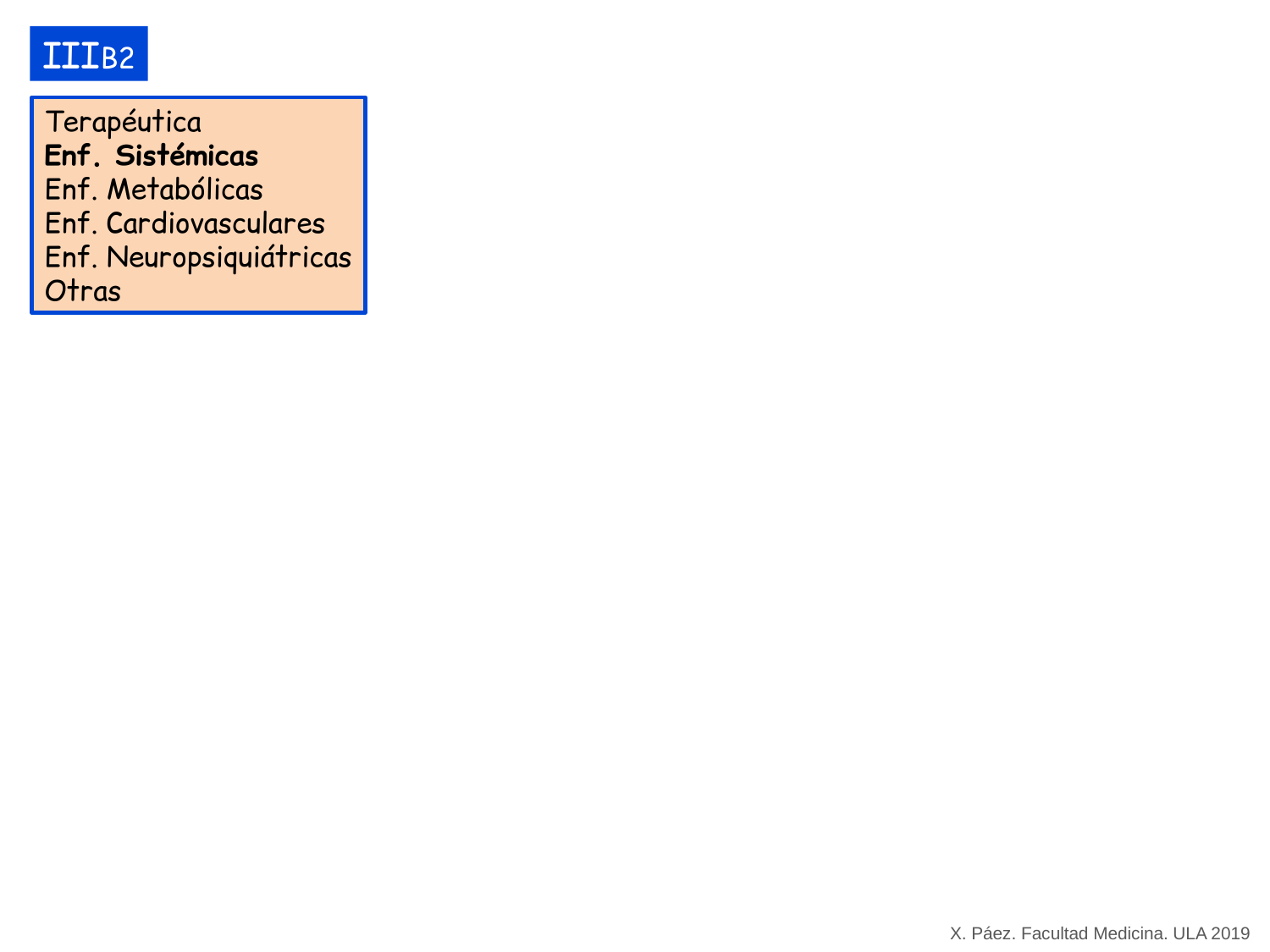

IIIB2
Terapéutica
Enf. Sistémicas
Enf. Metabólicas
Enf. Cardiovasculares
Enf. Neuropsiquiátricas
Otras
X. Páez. Facultad Medicina. ULA 2019